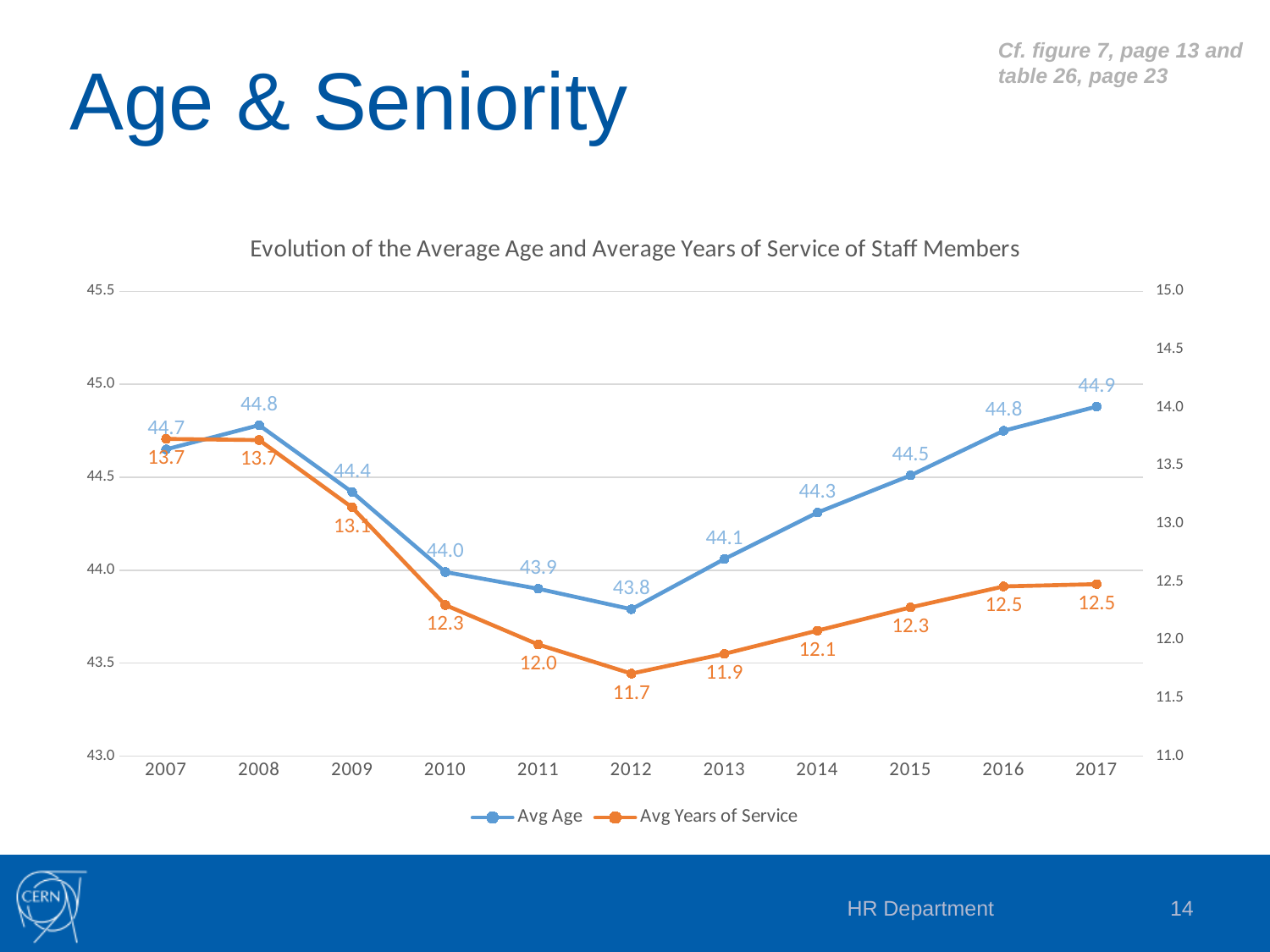

Cf. figure 7, page 13 and
table 26, page 23
Age & Seniority

### Chart: Evolution of the Average Age and Average Years of Service of Staff Members

| Category |  |  |
|---|---|---|
| 2007 | 44.65 | 13.73 |
| 2008 | 44.78 | 13.72 |
| 2009 | 44.42 | 13.14 |
| 2010 | 43.99 | 12.3 |
| 2011 | 43.9 | 11.96 |
| 2012 | 43.79 | 11.71 |
| 2013 | 44.06 | 11.88 |
| 2014 | 44.31 | 12.08 |
| 2015 | 44.51 | 12.28 |
| 2016 | 44.75 | 12.46 |
| 2017 | 44.88 | 12.48 |
HR Department
14